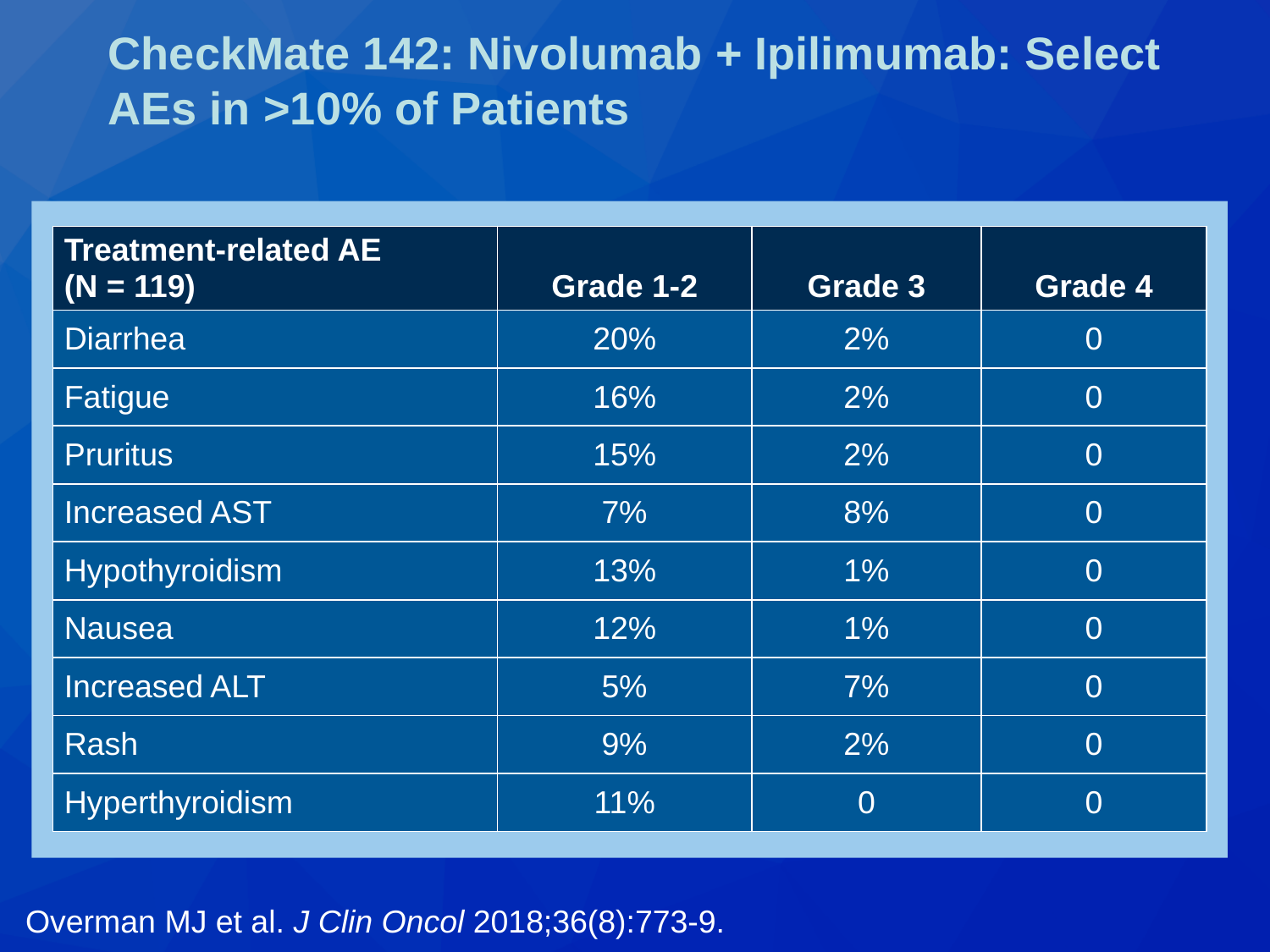

# CheckMate 142: Nivolumab + Ipilimumab: Select AEs in >10% of Patients

| Treatment-related AE (N = 119) | Grade 1-2 | Grade 3 | Grade 4 |
| --- | --- | --- | --- |
| Diarrhea | 20% | 2% | 0 |
| Fatigue | 16% | 2% | 0 |
| Pruritus | 15% | 2% | 0 |
| Increased AST | 7% | 8% | 0 |
| Hypothyroidism | 13% | 1% | 0 |
| Nausea | 12% | 1% | 0 |
| Increased ALT | 5% | 7% | 0 |
| Rash | 9% | 2% | 0 |
| Hyperthyroidism | 11% | 0 | 0 |
Overman MJ et al. J Clin Oncol 2018;36(8):773-9.